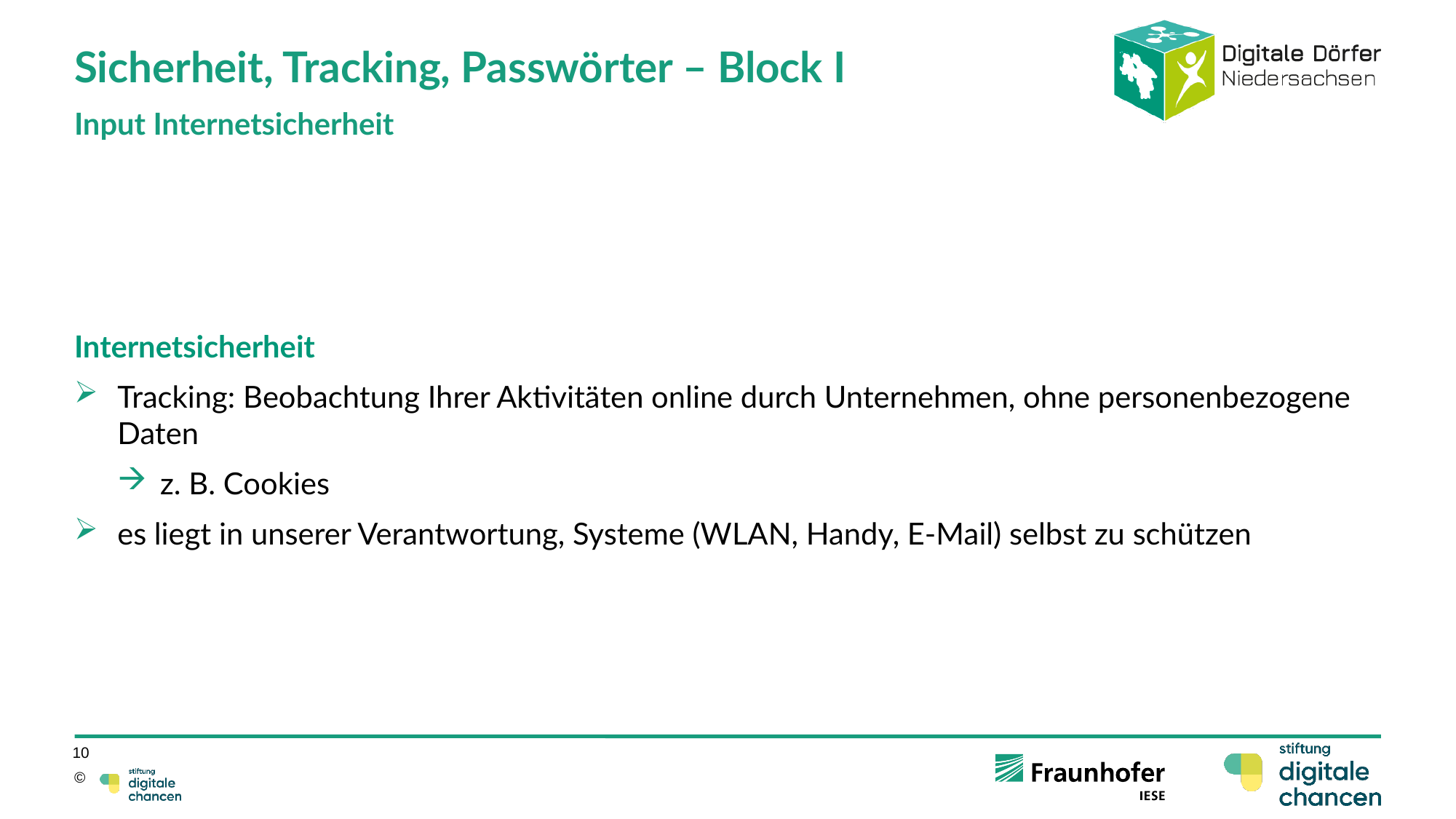

# Sicherheit, Tracking, Passwörter – Block I
Input Internetsicherheit
Internetsicherheit
Tracking: Beobachtung Ihrer Aktivitäten online durch Unternehmen, ohne personenbezogene Daten
z. B. Cookies
es liegt in unserer Verantwortung, Systeme (WLAN, Handy, E-Mail) selbst zu schützen